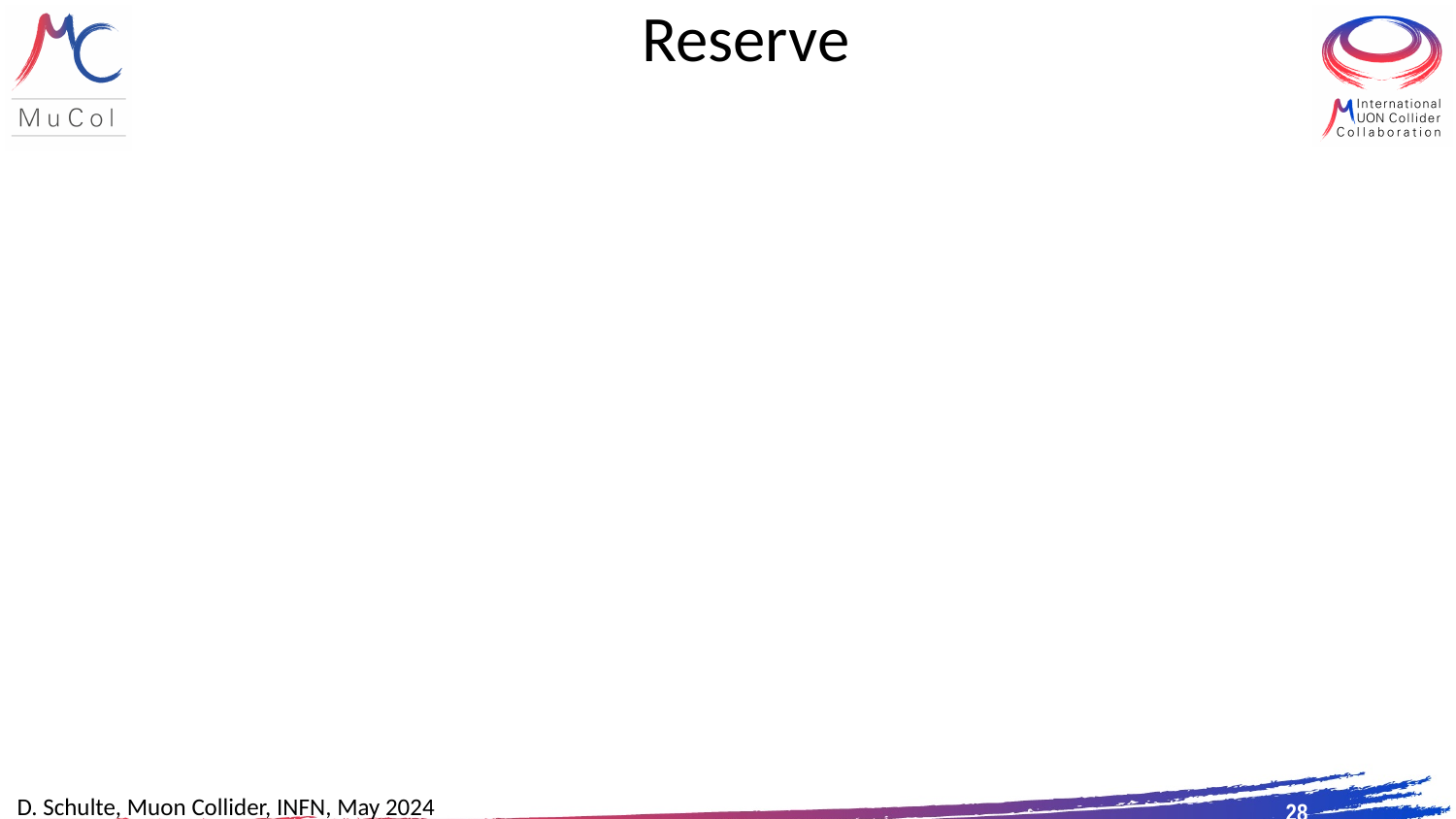

# Reserve
28
D. Schulte, Muon Collider, INFN, May 2024